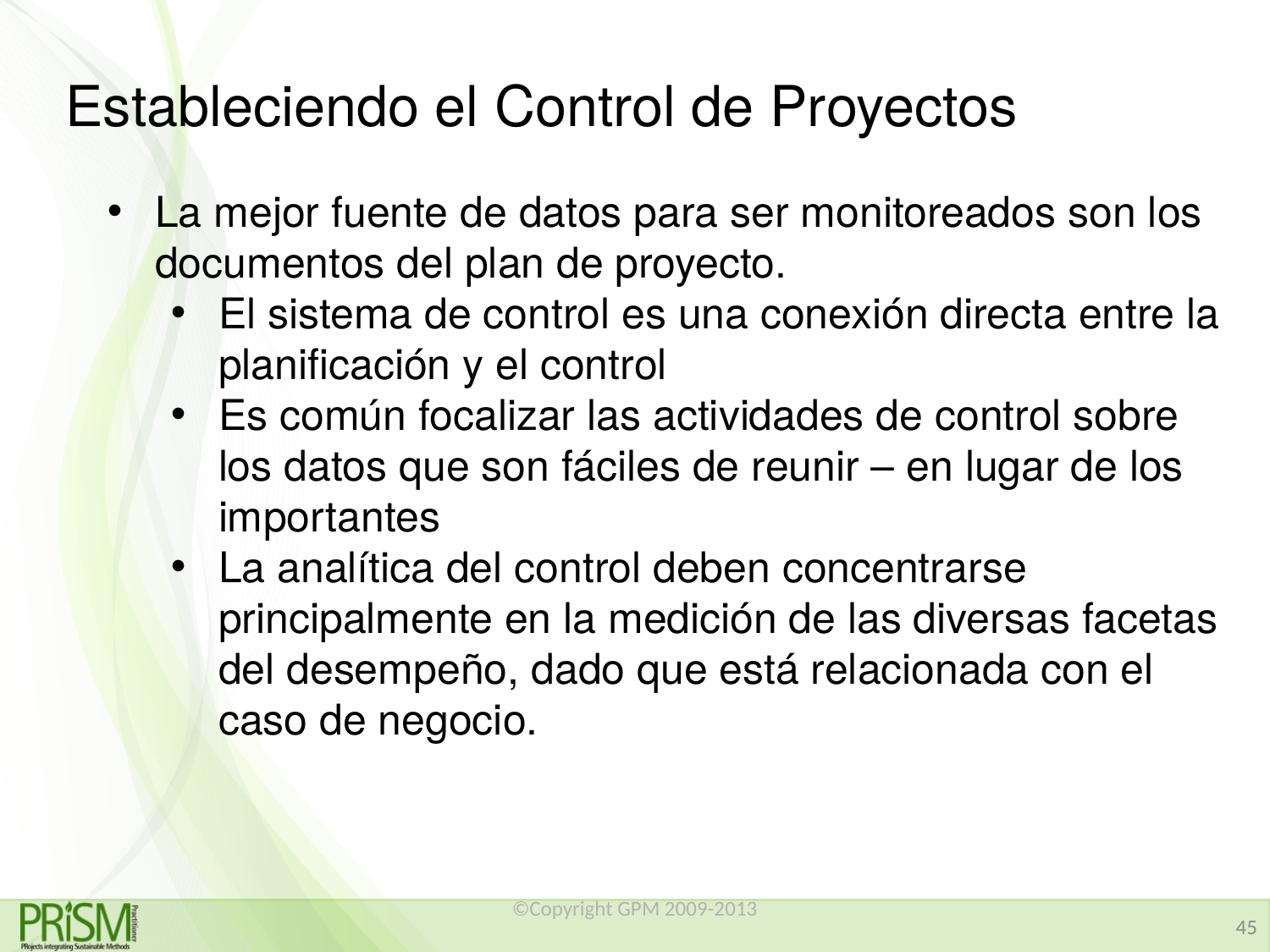

# Estableciendo el Control de Proyectos
La mejor fuente de datos para ser monitoreados son los documentos del plan de proyecto.
El sistema de control es una conexión directa entre la planificación y el control
Es común focalizar las actividades de control sobre los datos que son fáciles de reunir – en lugar de los importantes
La analítica del control deben concentrarse principalmente en la medición de las diversas facetas del desempeño, dado que está relacionada con el caso de negocio.

©Copyright GPM 2009-2013
45